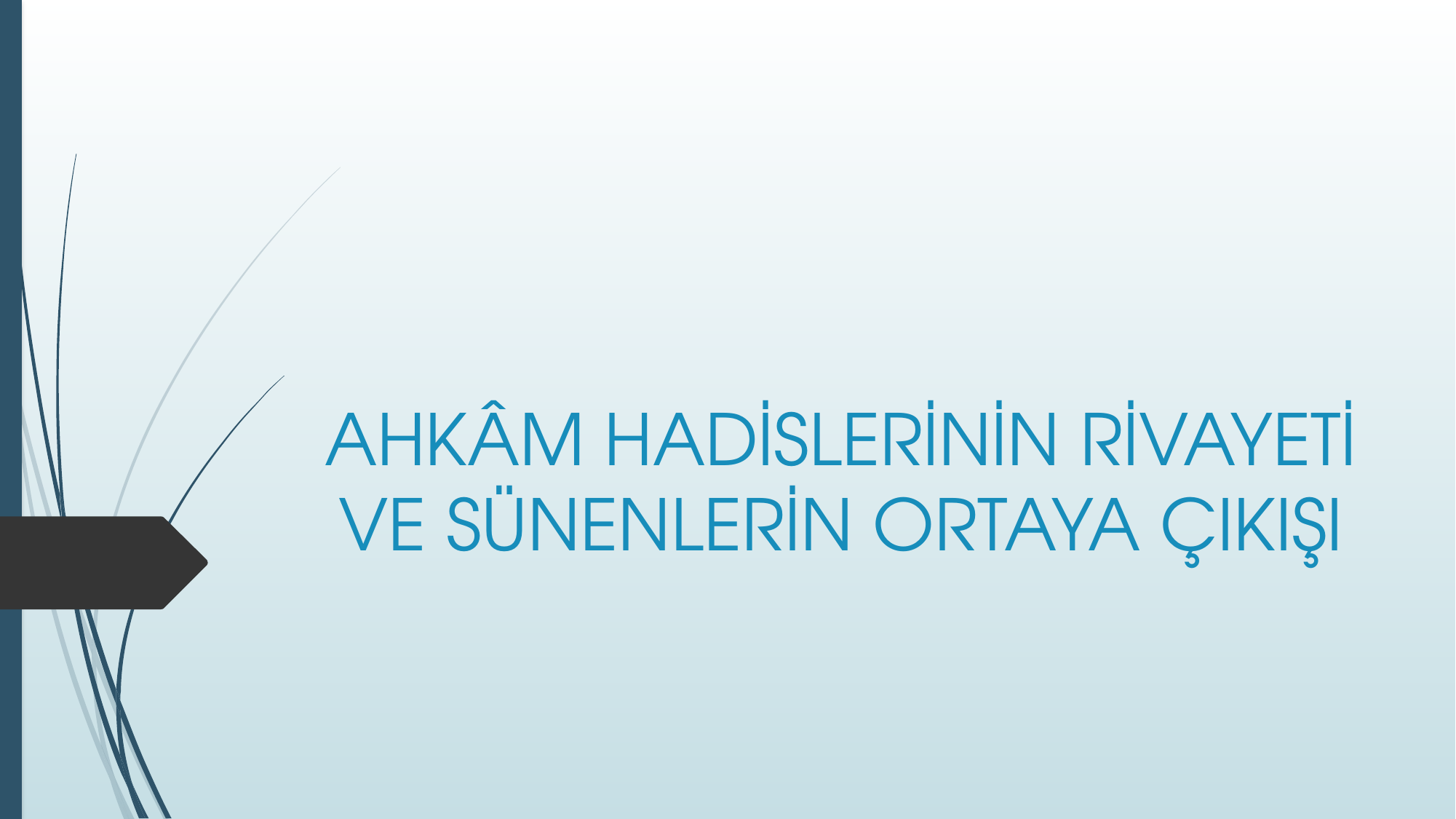

# AHKÂM HADİSLERİNİN RİVAYETİ VE SÜNENLERİN ORTAYA ÇIKIŞI